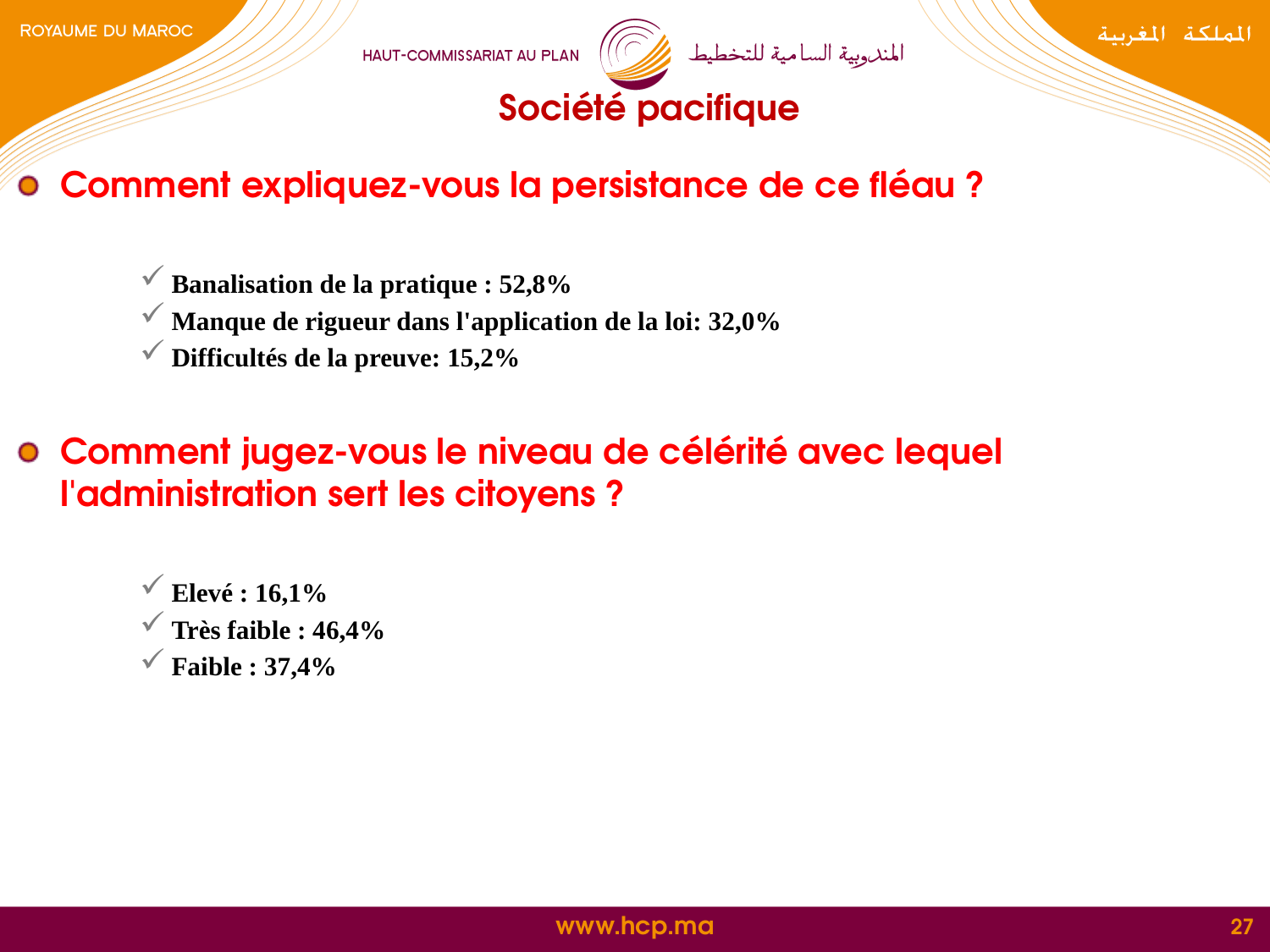

# Société pacifique
Comment expliquez-vous la persistance de ce fléau ?

Banalisation de la pratique : 52,8%
Manque de rigueur dans l'application de la loi: 32,0%
Difficultés de la preuve: 15,2%

Comment jugez-vous le niveau de célérité avec lequel l'administration sert les citoyens ?

Elevé : 16,1%
Très faible : 46,4%
Faible : 37,4%

27